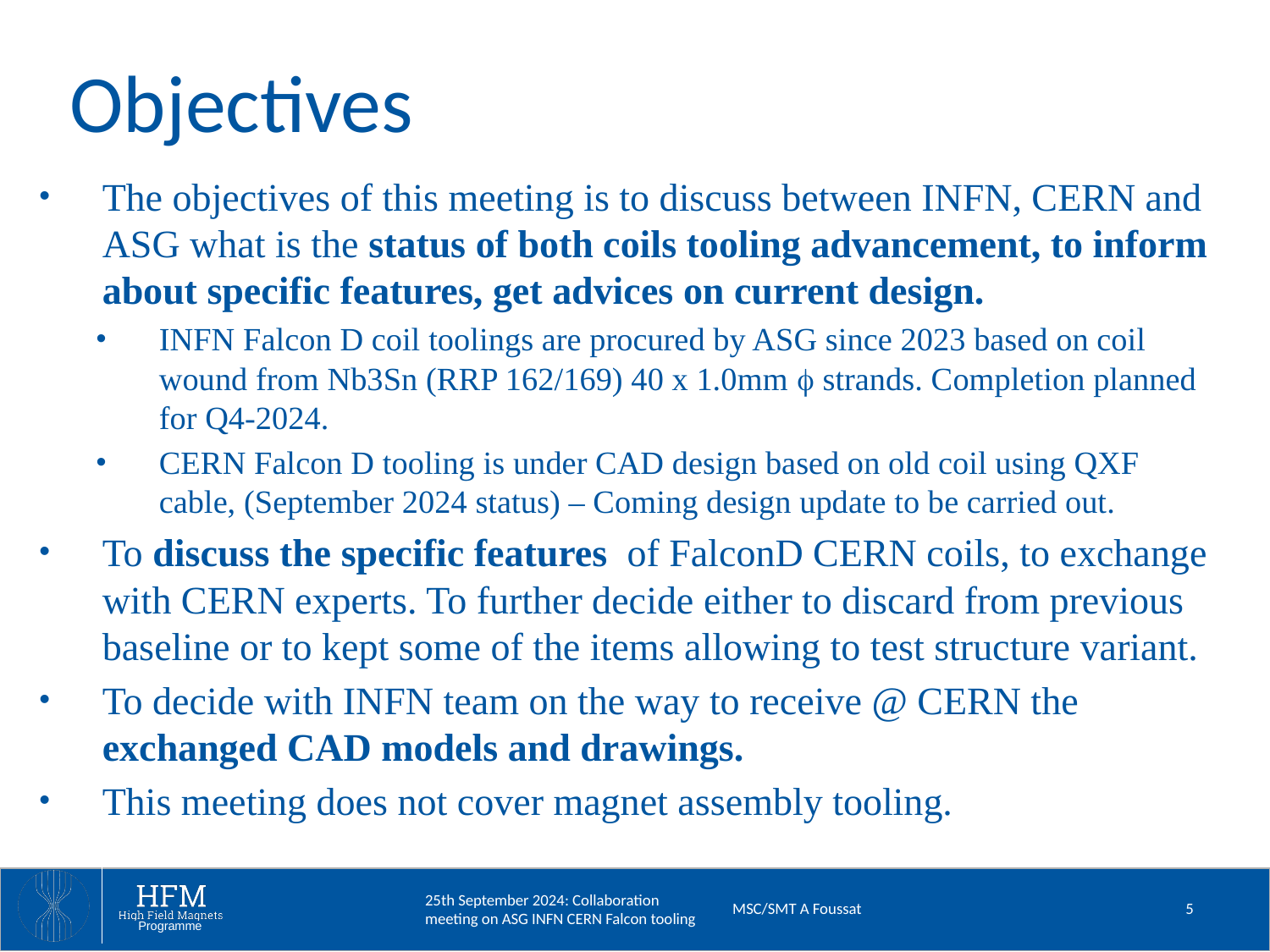

# Objectives
The objectives of this meeting is to discuss between INFN, CERN and ASG what is the status of both coils tooling advancement, to inform about specific features, get advices on current design.
INFN Falcon D coil toolings are procured by ASG since 2023 based on coil wound from Nb3Sn (RRP 162/169) 40 x 1.0mm φ strands. Completion planned for Q4-2024.
CERN Falcon D tooling is under CAD design based on old coil using QXF cable, (September 2024 status) – Coming design update to be carried out.
To discuss the specific features  of FalconD CERN coils, to exchange with CERN experts. To further decide either to discard from previous baseline or to kept some of the items allowing to test structure variant.
To decide with INFN team on the way to receive @ CERN the exchanged CAD models and drawings.
This meeting does not cover magnet assembly tooling.
MSC/SMT A Foussat
5
25th September 2024: Collaboration meeting on ASG INFN CERN Falcon tooling